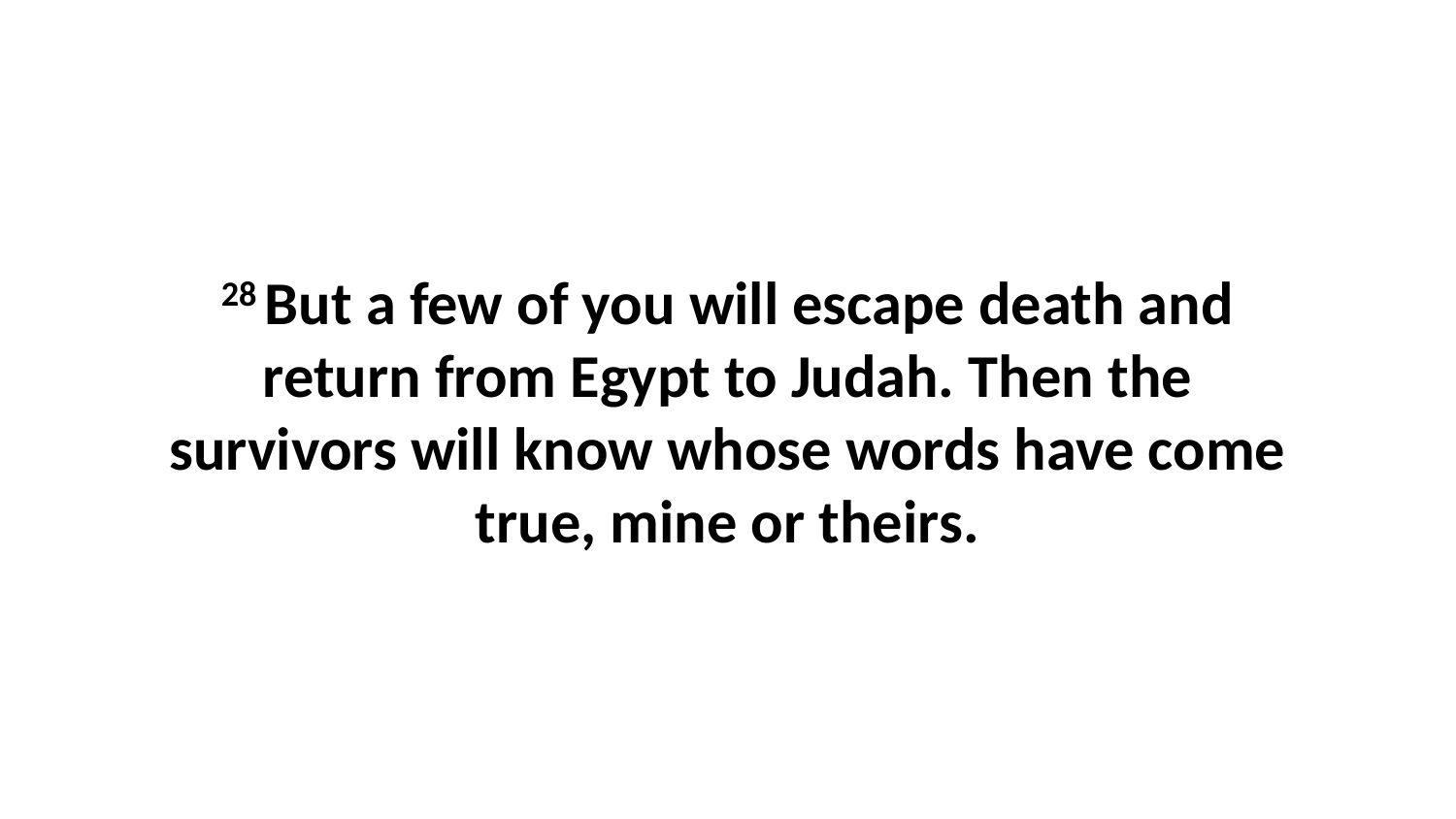

28 But a few of you will escape death and return from Egypt to Judah. Then the survivors will know whose words have come true, mine or theirs.